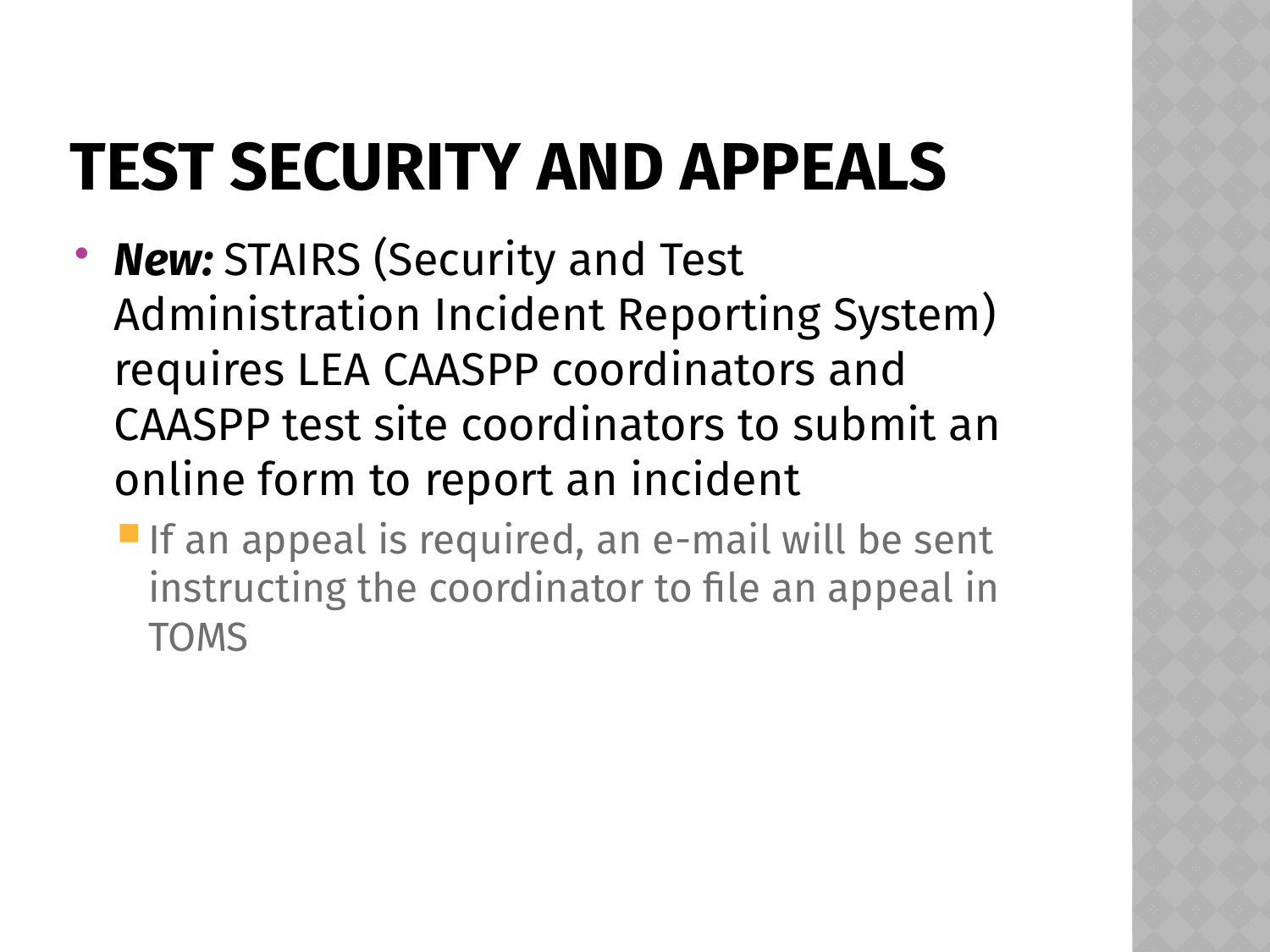

# Test Security and Appeals
New: STAIRS (Security and Test Administration Incident Reporting System) requires LEA CAASPP coordinators and CAASPP test site coordinators to submit an online form to report an incident
If an appeal is required, an e-mail will be sent instructing the coordinator to file an appeal in TOMS